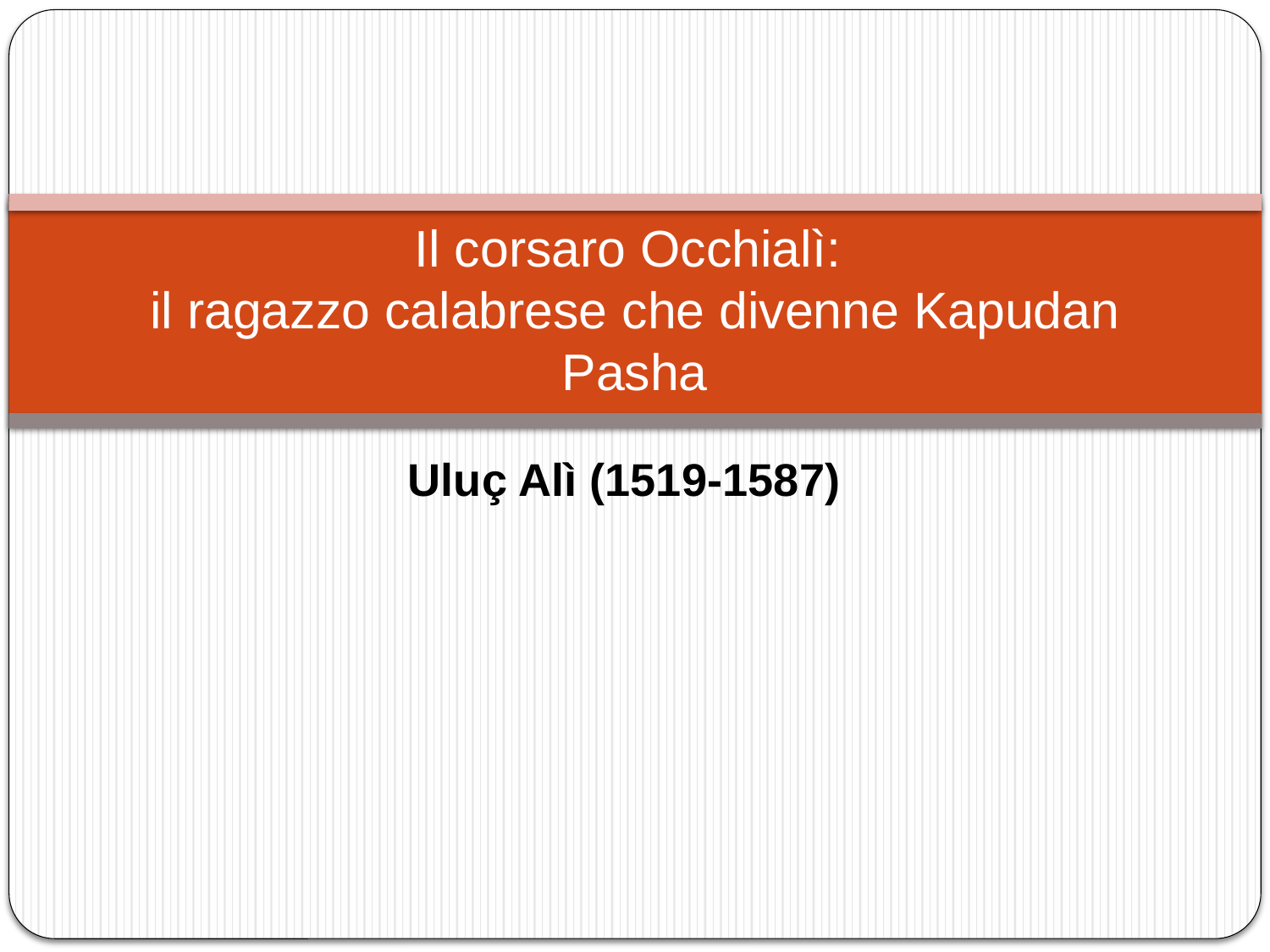

# Il corsaro Occhialì: il ragazzo calabrese che divenne Kapudan Pasha
Uluç Alì (1519-1587)